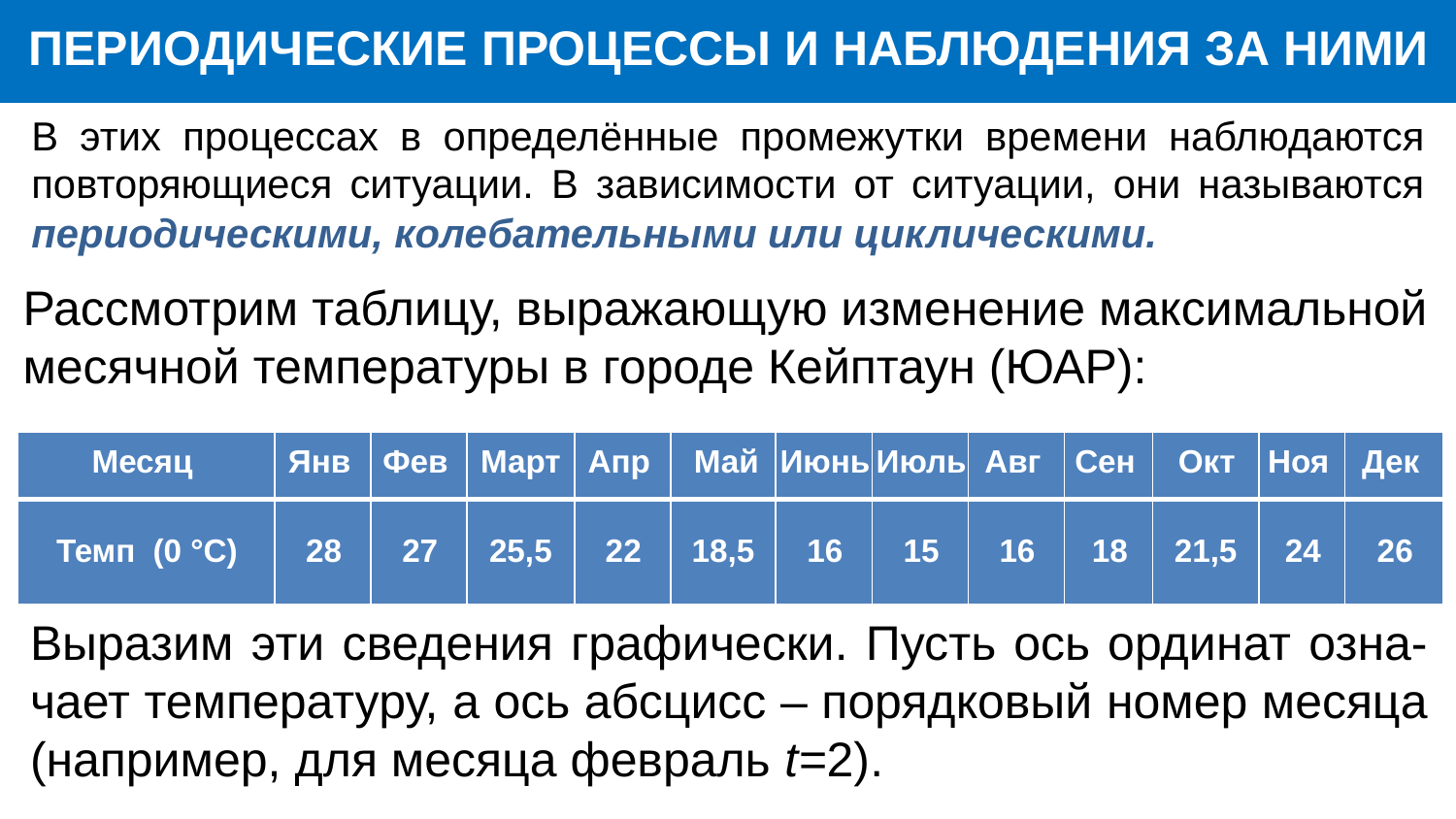

ПЕРИОДИЧЕСКИЕ ПРОЦЕССЫ И НАБЛЮДЕНИЯ ЗА НИМИ
В этих процессах в определённые промежутки времени наблюдаются повторяющиеся ситуации. В зависимости от ситуации, они называются периодическими, колебательными или циклическими.
Рассмотрим таблицу, выражающую изменение максимальной месячной температуры в городе Кейптаун (ЮАР):
| Месяц | Янв | Фев | Март | Апр | Май | Июнь | Июль | Авг | Сен | Окт | Ноя | Дек |
| --- | --- | --- | --- | --- | --- | --- | --- | --- | --- | --- | --- | --- |
| Темп (0 °C) | 28 | 27 | 25,5 | 22 | 18,5 | 16 | 15 | 16 | 18 | 21,5 | 24 | 26 |
Выразим эти сведения графически. Пусть ось ординат озна- чает температуру, а ось абсцисс – порядковый номер месяца (например, для месяца февраль t=2).